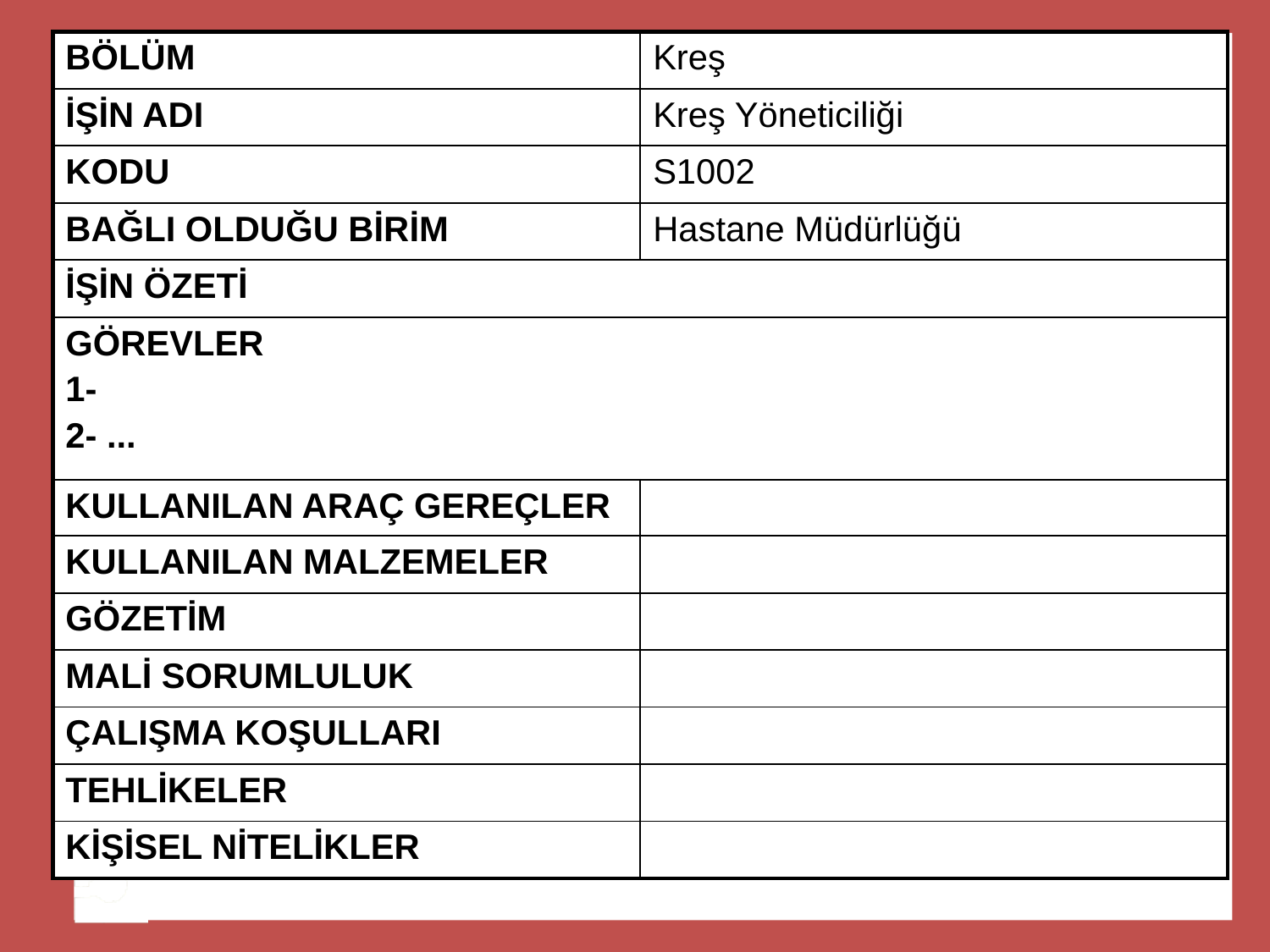

| BÖLÜM | Kreş |
| --- | --- |
| İŞİN ADI | Kreş Yöneticiliği |
| KODU | S1002 |
| BAĞLI OLDUĞU BİRİM | Hastane Müdürlüğü |
| İŞİN ÖZETİ |  |
| GÖREVLER 1- 2- ... |  |
| KULLANILAN ARAÇ GEREÇLER |  |
| KULLANILAN MALZEMELER |  |
| GÖZETİM |  |
| MALİ SORUMLULUK |  |
| ÇALIŞMA KOŞULLARI |  |
| TEHLİKELER |  |
| KİŞİSEL NİTELİKLER |  |